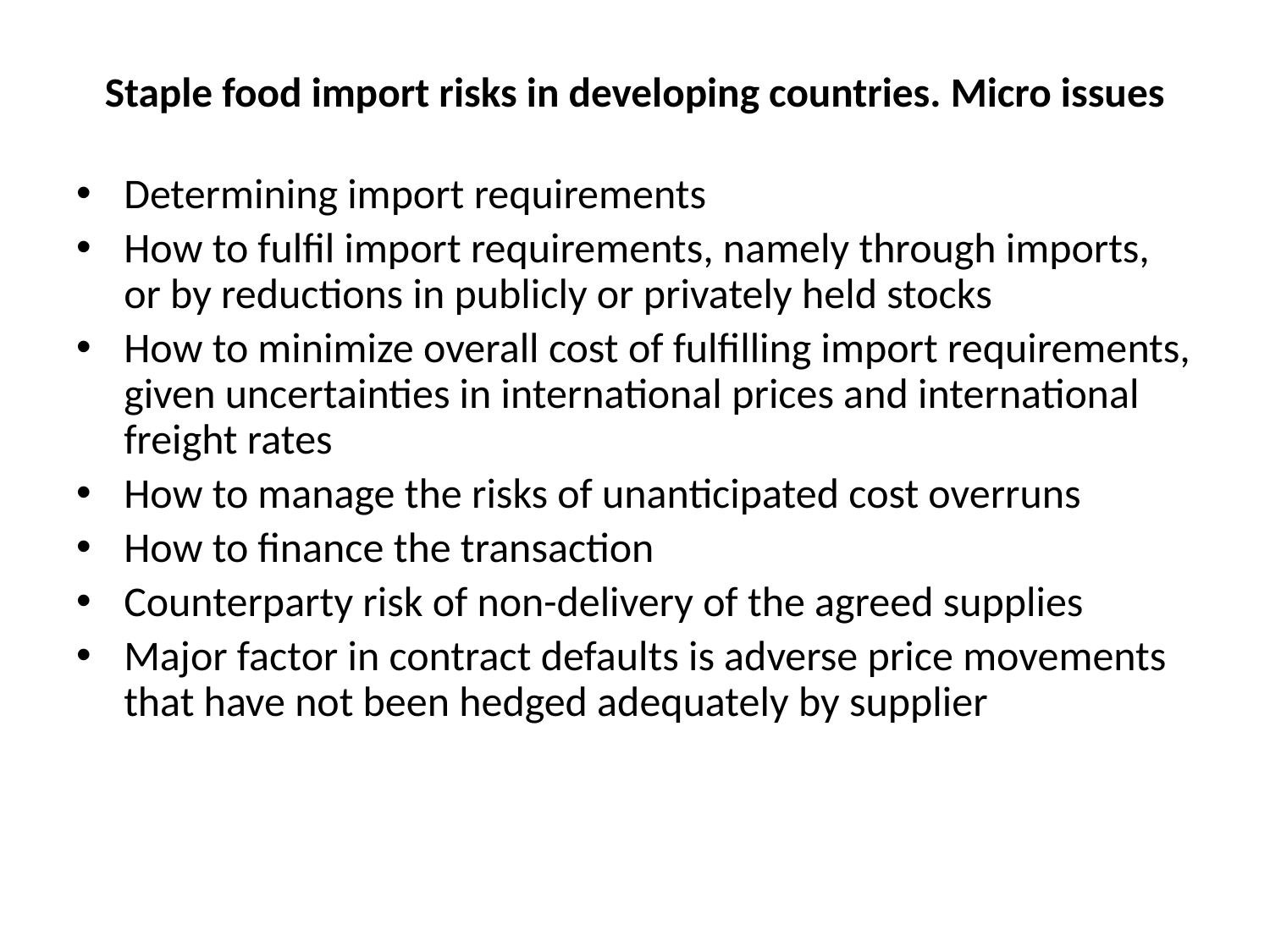

# Staple food import risks in developing countries. Micro issues
Determining import requirements
How to fulfil import requirements, namely through imports, or by reductions in publicly or privately held stocks
How to minimize overall cost of fulfilling import requirements, given uncertainties in international prices and international freight rates
How to manage the risks of unanticipated cost overruns
How to finance the transaction
Counterparty risk of non-delivery of the agreed supplies
Major factor in contract defaults is adverse price movements that have not been hedged adequately by supplier